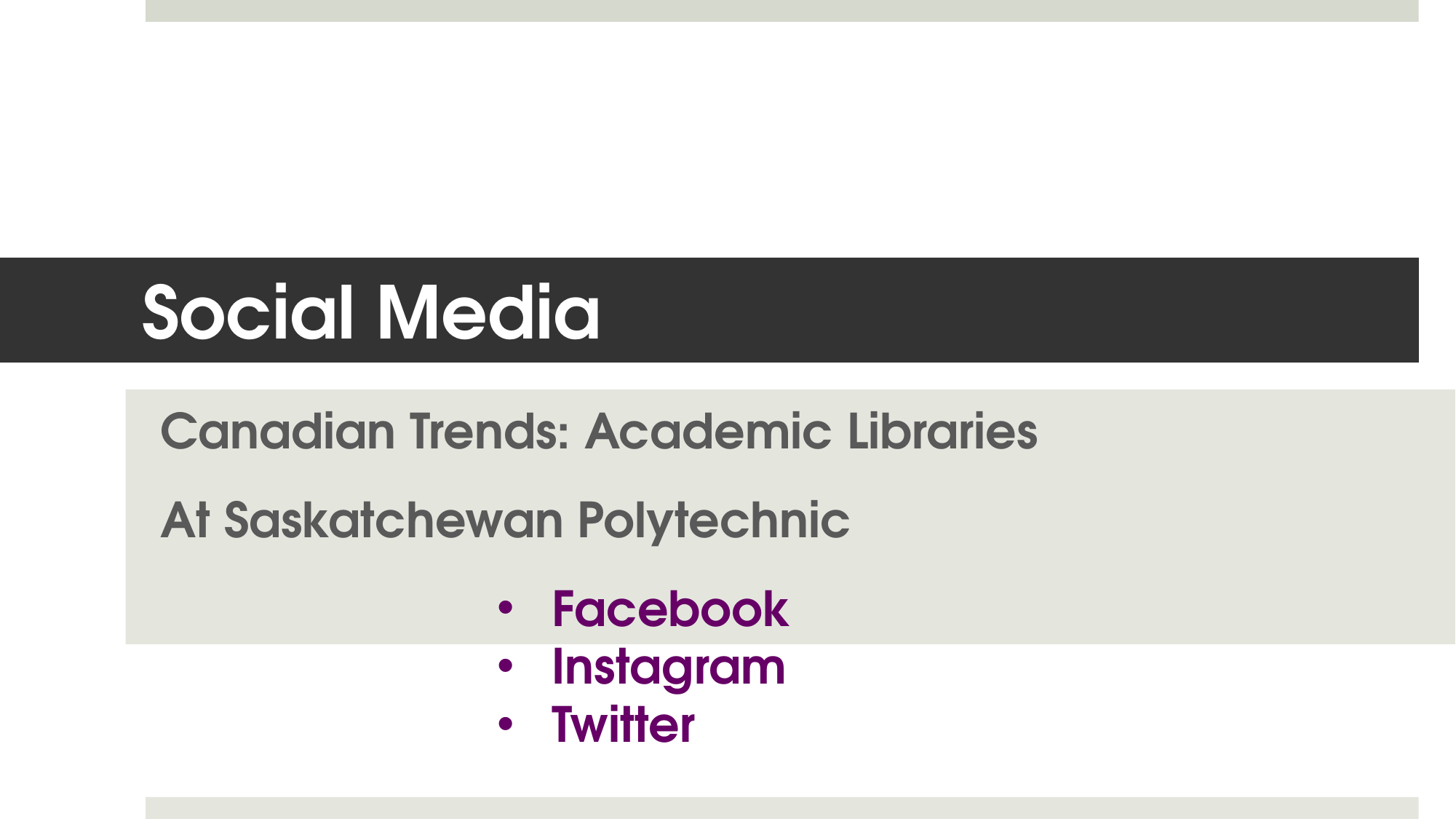

# Social Media
Canadian Trends: Academic Libraries
At Saskatchewan Polytechnic
Facebook
Instagram
Twitter